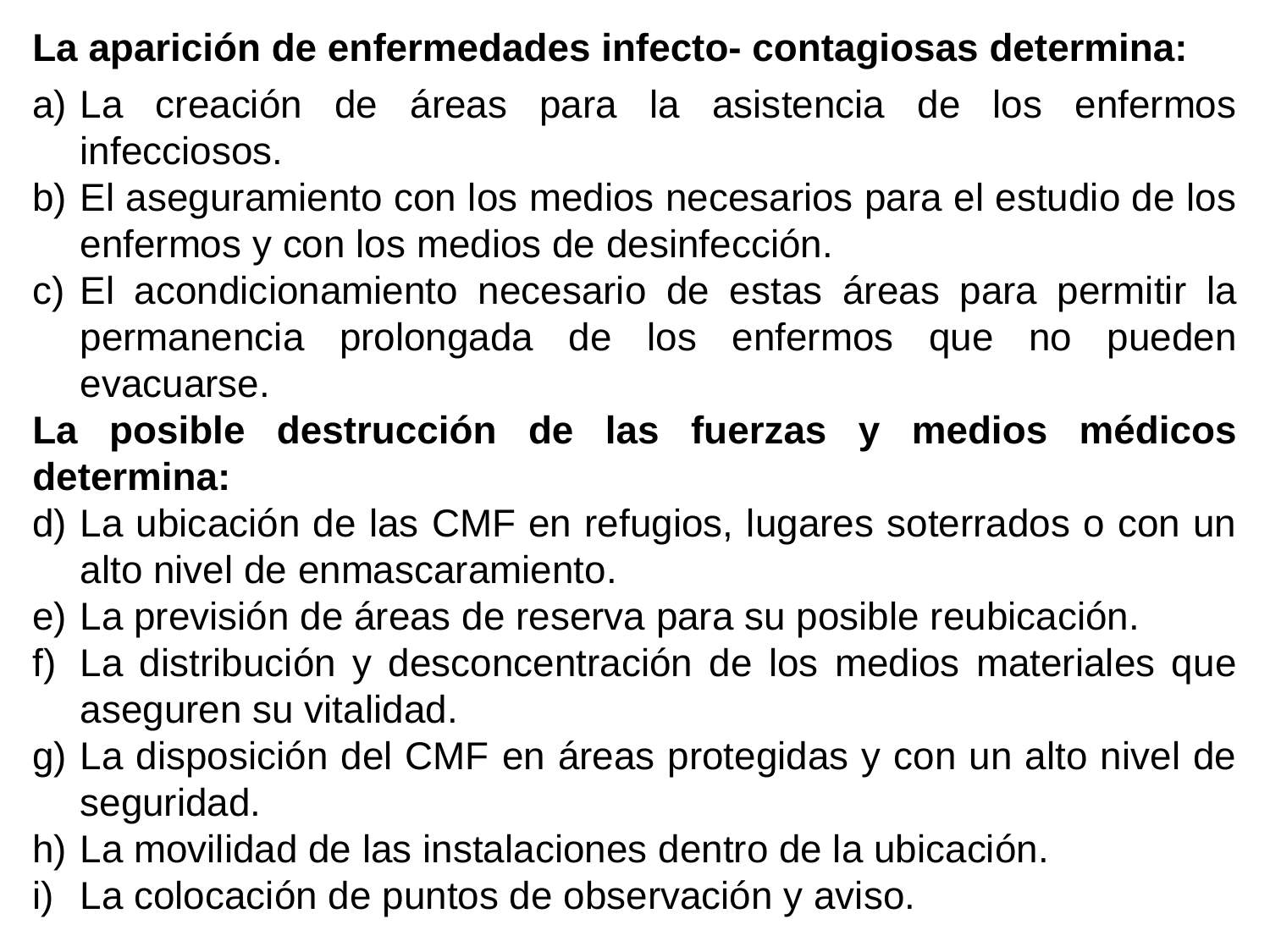

La aparición de enfermedades infecto- contagiosas determina:
La creación de áreas para la asistencia de los enfermos infecciosos.
El aseguramiento con los medios necesarios para el estudio de los enfermos y con los medios de desinfección.
El acondicionamiento necesario de estas áreas para permitir la permanencia prolongada de los enfermos que no pueden evacuarse.
La posible destrucción de las fuerzas y medios médicos determina:
La ubicación de las CMF en refugios, lugares soterrados o con un alto nivel de enmascaramiento.
La previsión de áreas de reserva para su posible reubicación.
La distribución y desconcentración de los medios materiales que aseguren su vitalidad.
La disposición del CMF en áreas protegidas y con un alto nivel de seguridad.
La movilidad de las instalaciones dentro de la ubicación.
La colocación de puntos de observación y aviso.